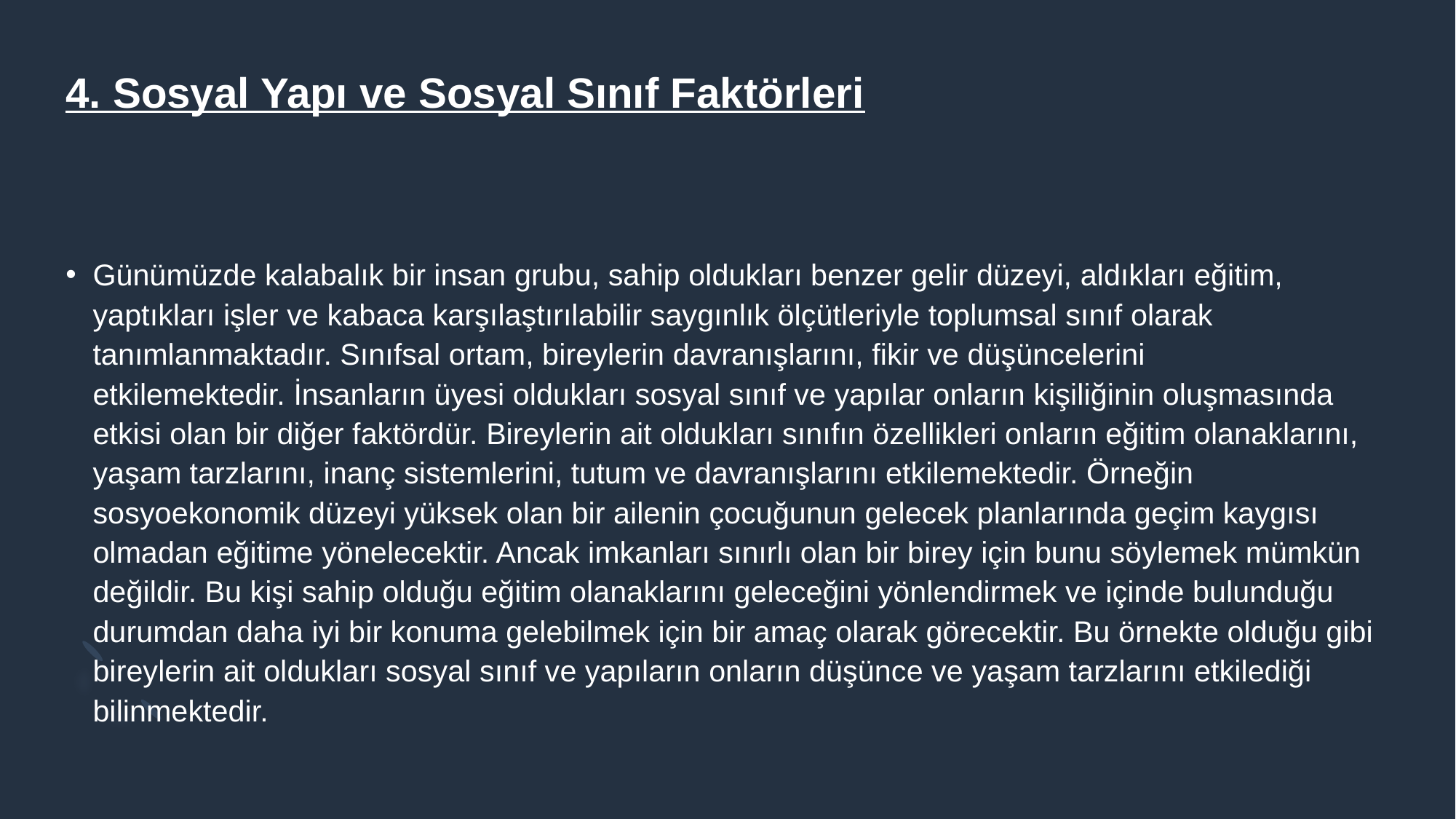

# 4. Sosyal Yapı ve Sosyal Sınıf Faktörleri
Günümüzde kalabalık bir insan grubu, sahip oldukları benzer gelir düzeyi, aldıkları eğitim, yaptıkları işler ve kabaca karşılaştırılabilir saygınlık ölçütleriyle toplumsal sınıf olarak tanımlanmaktadır. Sınıfsal ortam, bireylerin davranışlarını, fikir ve düşüncelerini etkilemektedir. İnsanların üyesi oldukları sosyal sınıf ve yapılar onların kişiliğinin oluşmasında etkisi olan bir diğer faktördür. Bireylerin ait oldukları sınıfın özellikleri onların eğitim olanaklarını, yaşam tarzlarını, inanç sistemlerini, tutum ve davranışlarını etkilemektedir. Örneğin sosyoekonomik düzeyi yüksek olan bir ailenin çocuğunun gelecek planlarında geçim kaygısı olmadan eğitime yönelecektir. Ancak imkanları sınırlı olan bir birey için bunu söylemek mümkün değildir. Bu kişi sahip olduğu eğitim olanaklarını geleceğini yönlendirmek ve içinde bulunduğu durumdan daha iyi bir konuma gelebilmek için bir amaç olarak görecektir. Bu örnekte olduğu gibi bireylerin ait oldukları sosyal sınıf ve yapıların onların düşünce ve yaşam tarzlarını etkilediği bilinmektedir.